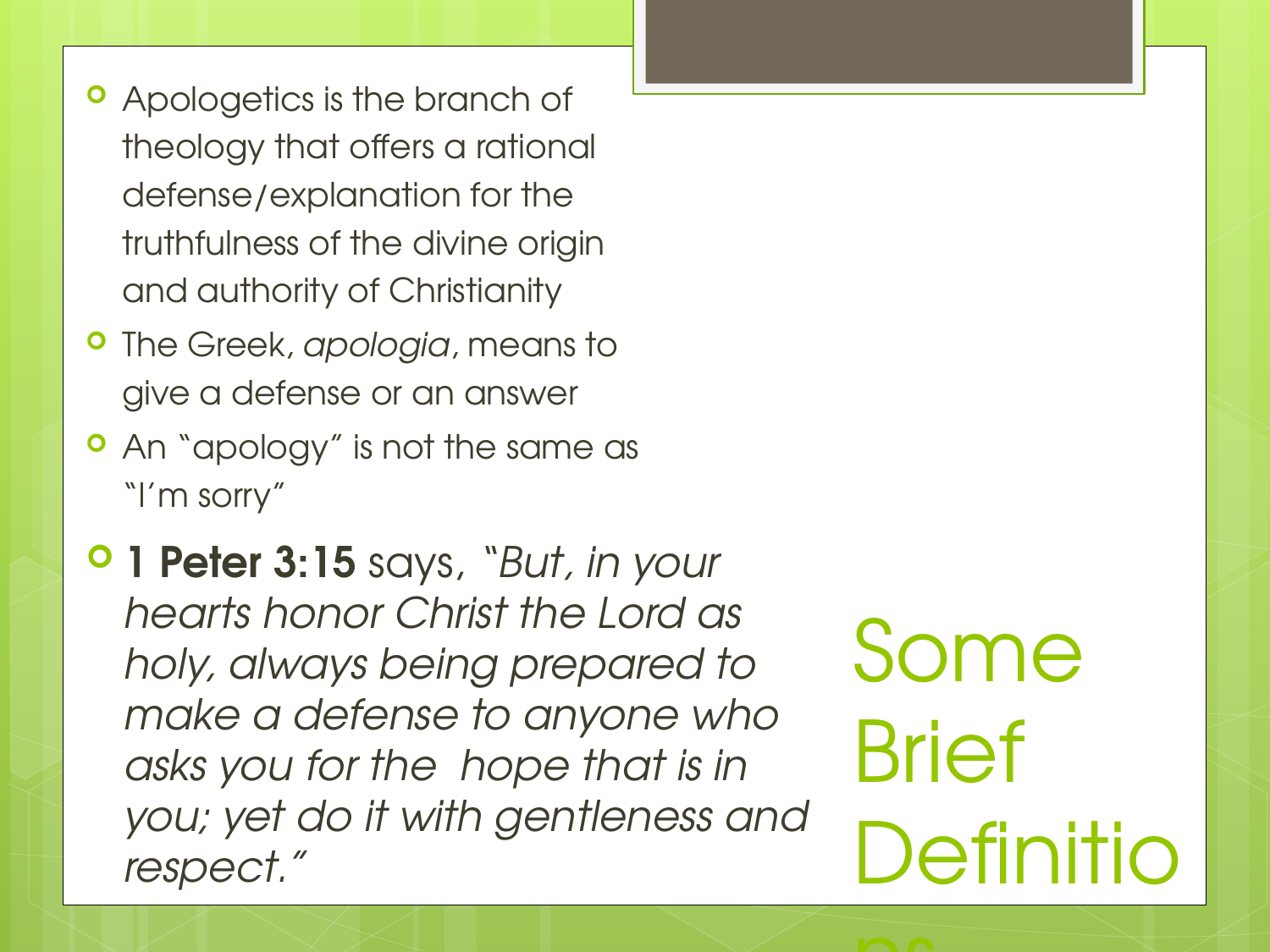

Apologetics is the branch of theology that offers a rational defense/explanation for the truthfulness of the divine origin and authority of Christianity
The Greek, apologia, means to give a defense or an answer
An “apology” is not the same as “I’m sorry”

# Some Brief Definitions
1 Peter 3:15 says, “But, in your hearts honor Christ the Lord as holy, always being prepared to make a defense to anyone who asks you for the  hope that is in you; yet do it with gentleness and respect.”